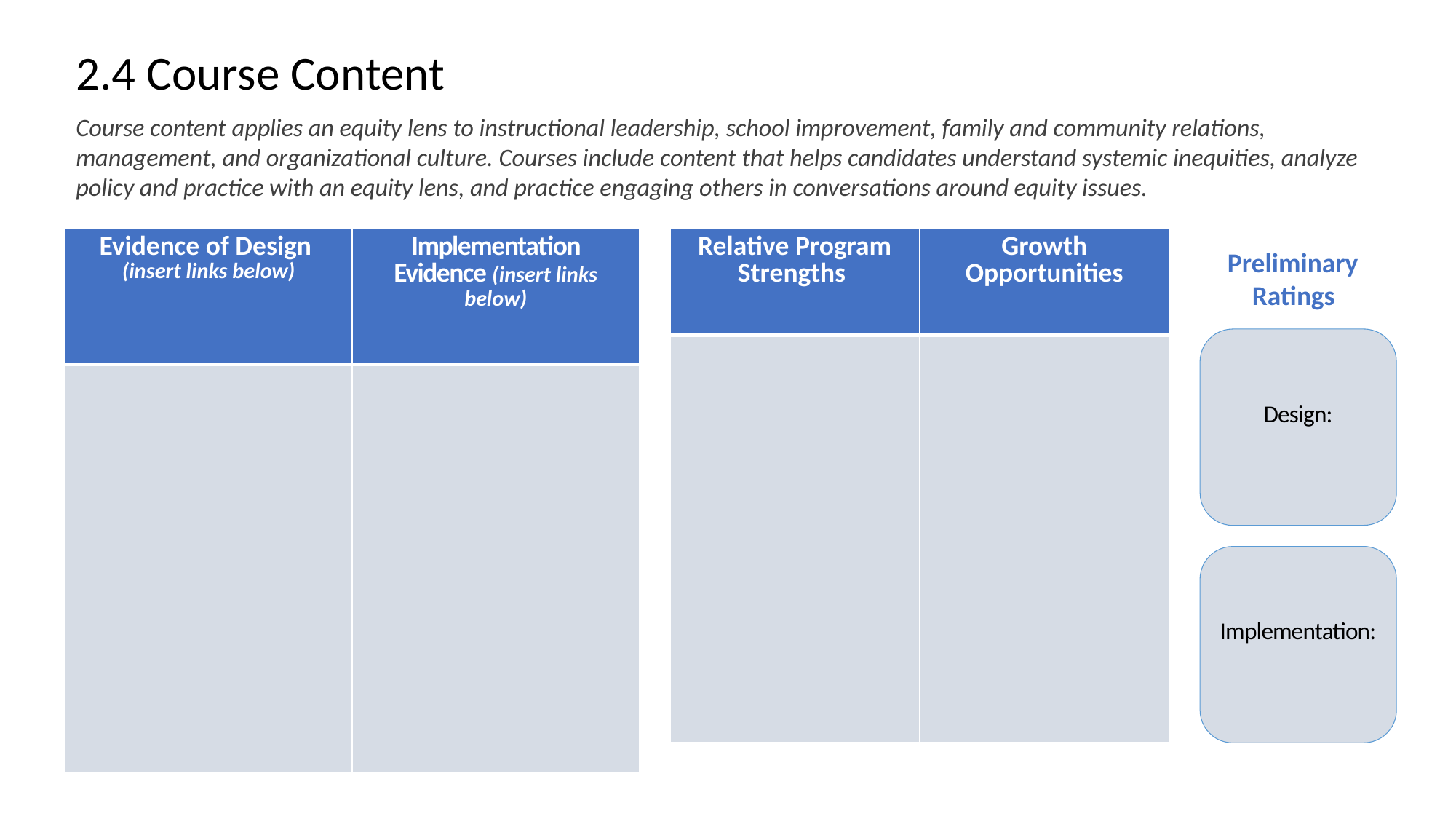

# 2.4 Course Content
Course content applies an equity lens to instructional leadership, school improvement, family and community relations, management, and organizational culture. Courses include content that helps candidates understand systemic inequities, analyze policy and practice with an equity lens, and practice engaging others in conversations around equity issues.
| Evidence of Design (insert links below) | Implementation Evidence (insert links below) |
| --- | --- |
|  |  |
| Relative Program Strengths | Growth Opportunities |
| --- | --- |
|  |  |
     Preliminary
         Ratings
Design:

Implementation: